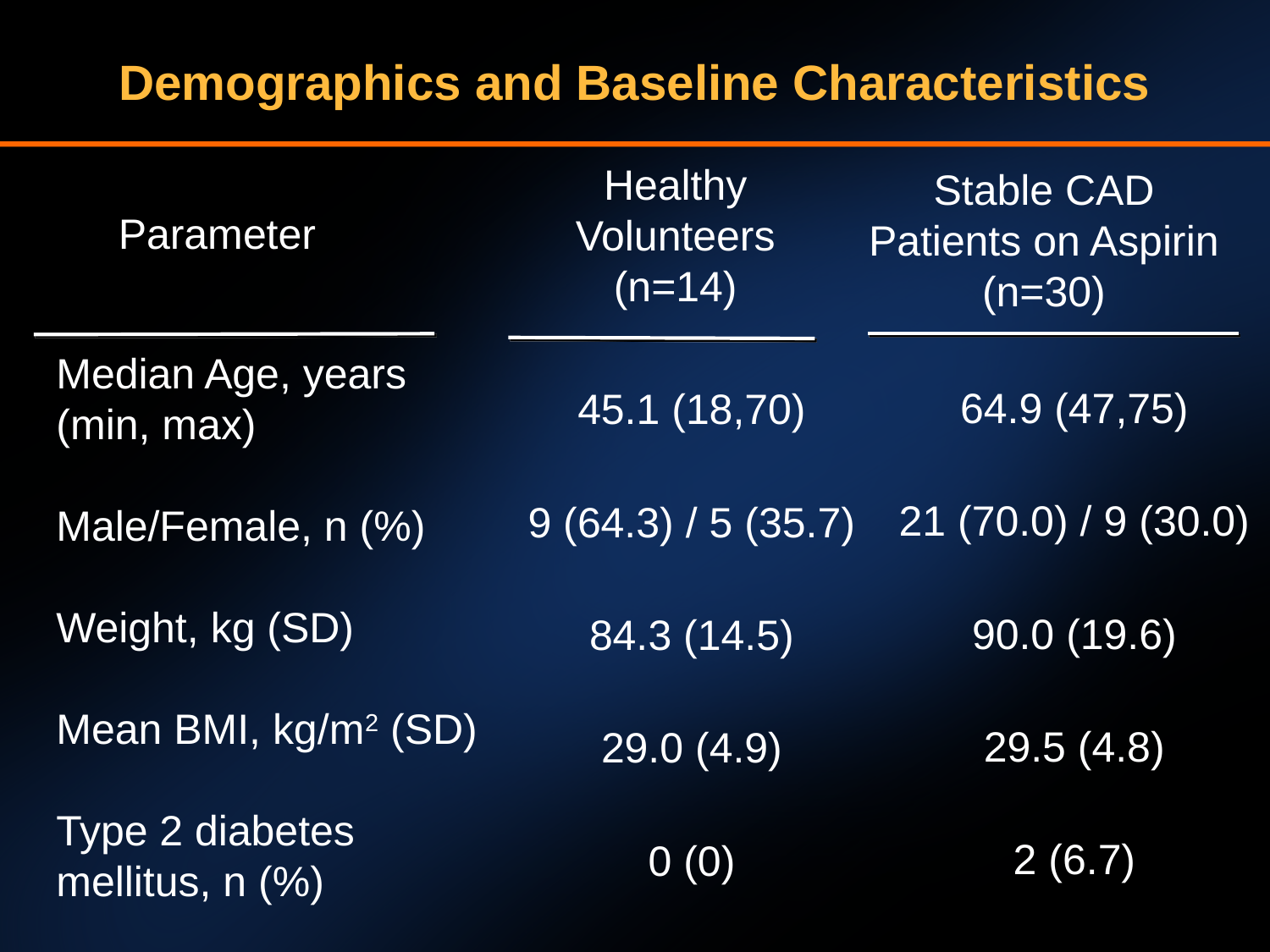

Demographics and Baseline Characteristics
Healthy Volunteers (n=14)
Stable CAD Patients on Aspirin (n=30)
Parameter
Median Age, years (min, max)

Male/Female, n (%)

Weight, kg (SD)

Mean BMI, kg/m2 (SD)

Type 2 diabetes mellitus, n (%)
64.9 (47,75)

21 (70.0) / 9 (30.0)

90.0 (19.6)

29.5 (4.8)

2 (6.7)
45.1 (18,70)

9 (64.3) / 5 (35.7)

84.3 (14.5)

29.0 (4.9)

0 (0)